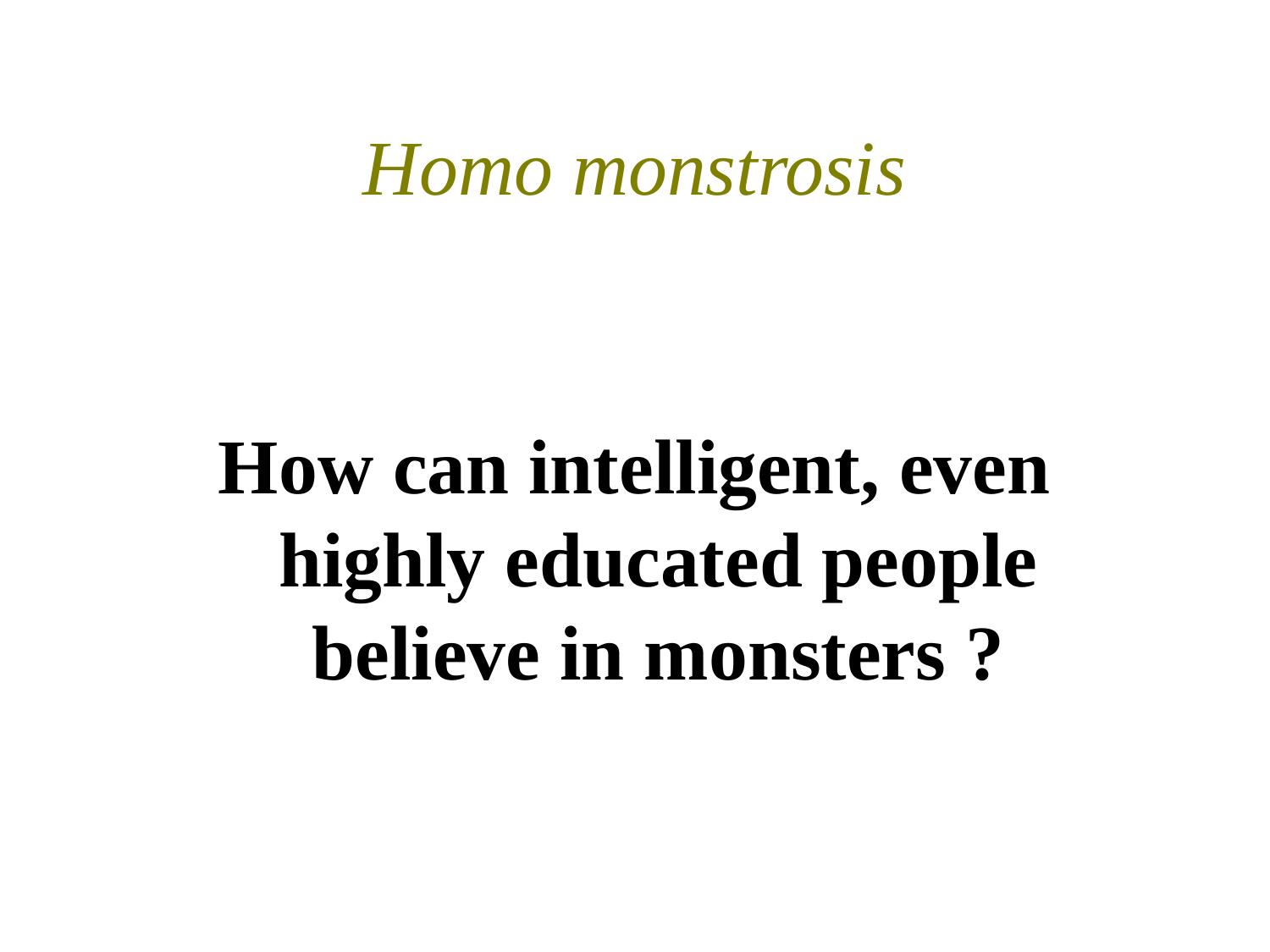

# Homo monstrosis
How can intelligent, even highly educated people believe in monsters ?